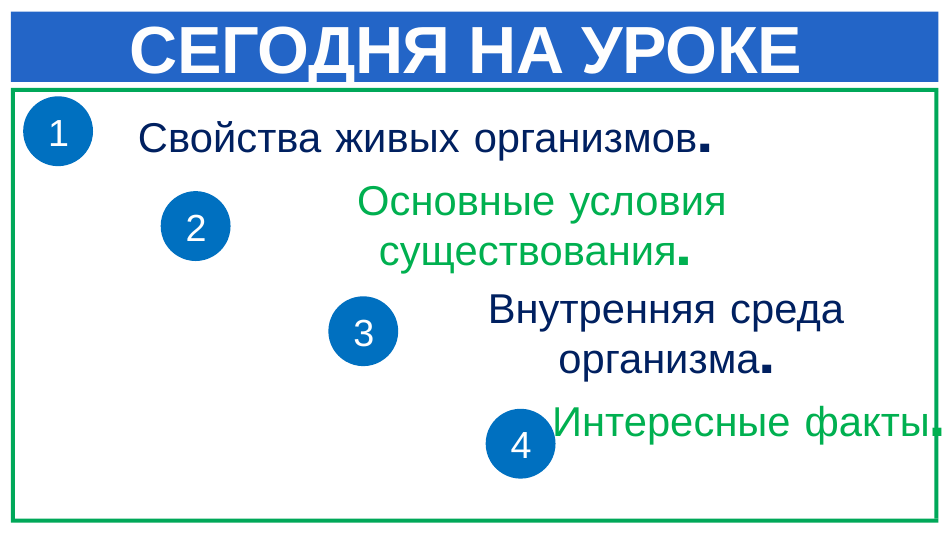

# СЕГОДНЯ НА УРОКЕ
1
Свойства живых организмов.
Основные условия существования.
2
Внутренняя среда организма.
3
Интересные факты.
4